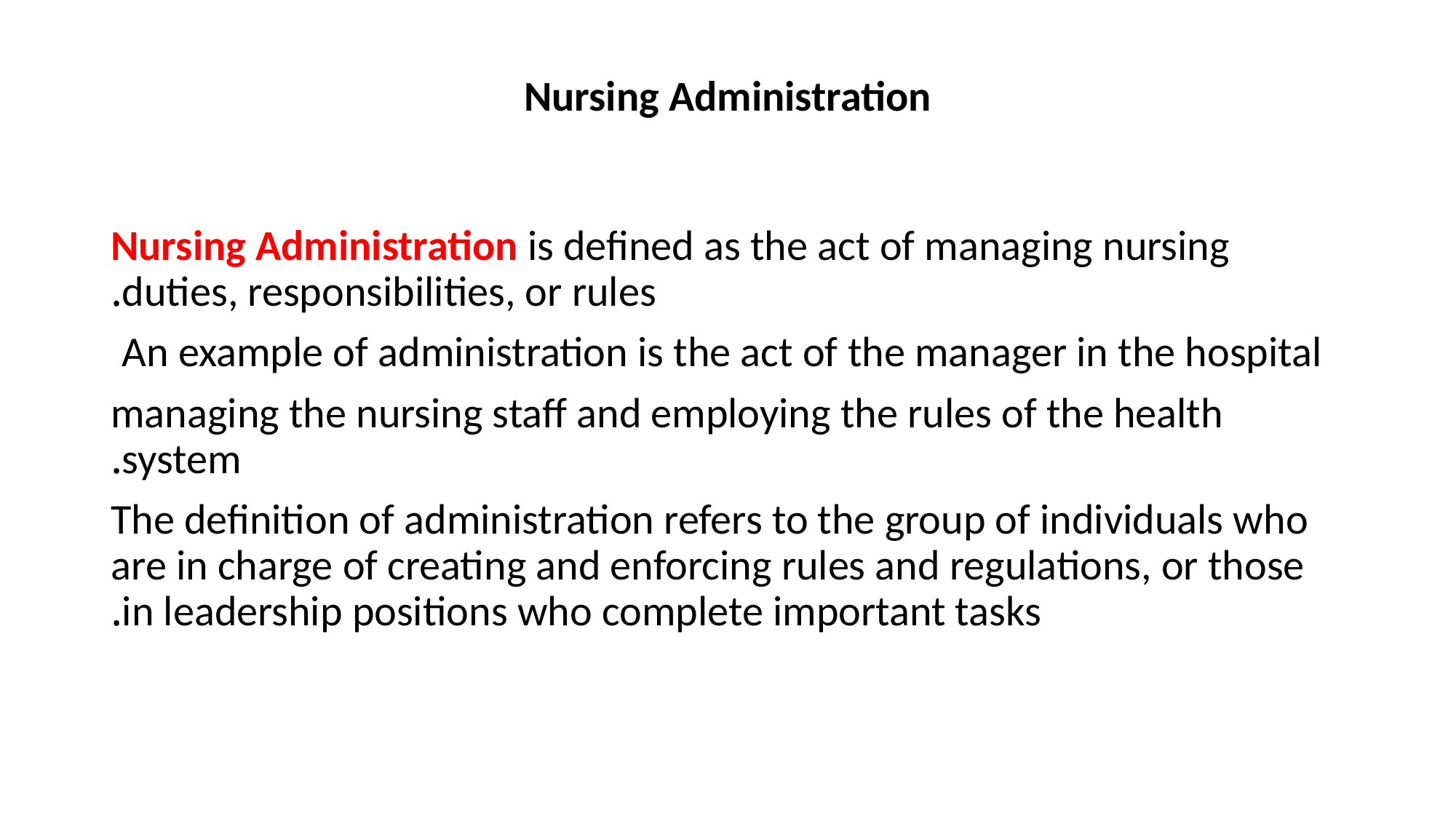

# Nursing Administration
Nursing Administration is defined as the act of managing nursing duties, responsibilities, or rules.
An example of administration is the act of the manager in the hospital
managing the nursing staff and employing the rules of the health system.
The definition of administration refers to the group of individuals who are in charge of creating and enforcing rules and regulations, or those in leadership positions who complete important tasks.